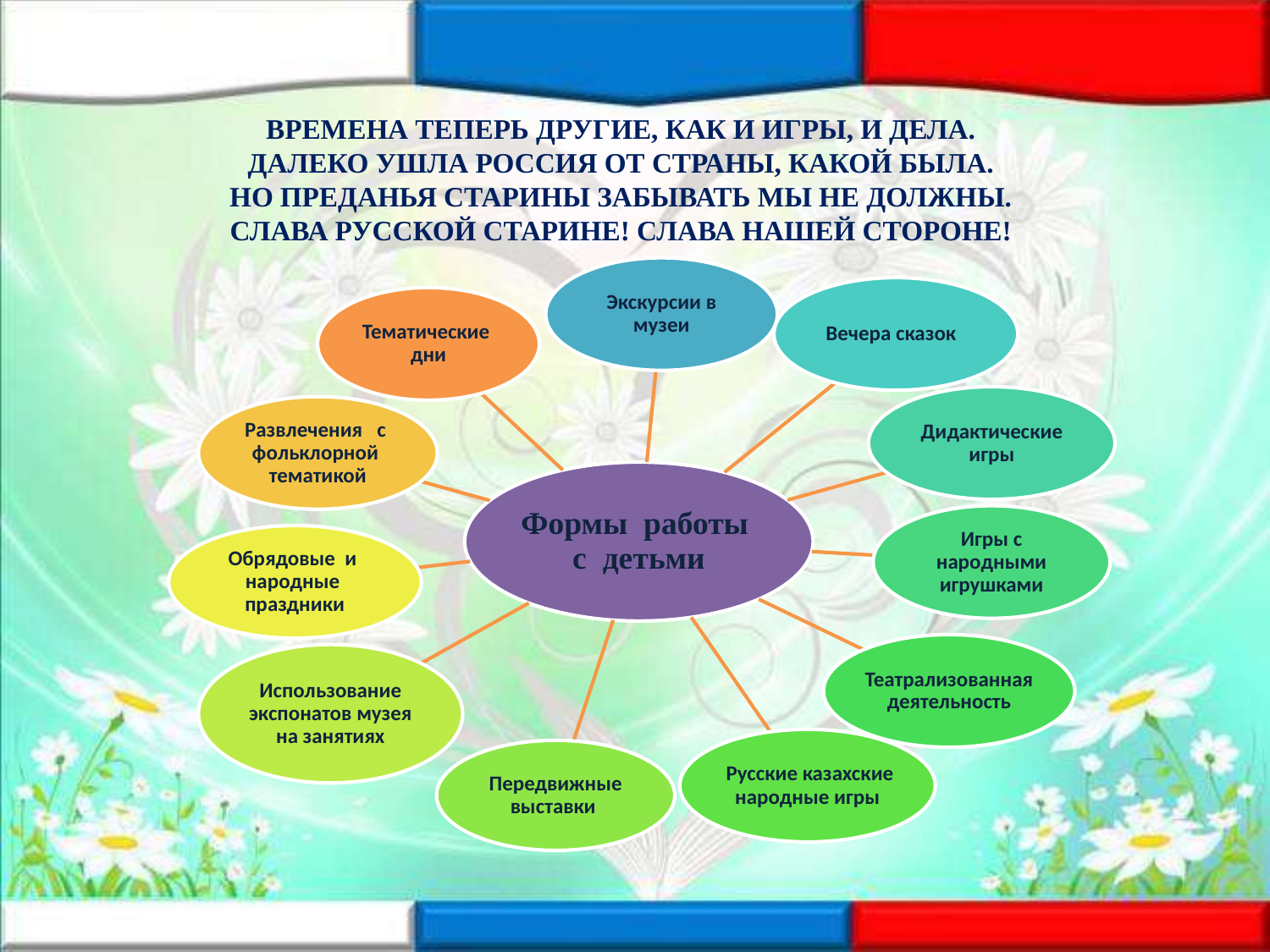

# ВРЕМЕНА ТЕПЕРЬ ДРУГИЕ, КАК И ИГРЫ, И ДЕЛА. ДАЛЕКО УШЛА РОССИЯ ОТ СТРАНЫ, КАКОЙ БЫЛА. НО ПРЕДАНЬЯ СТАРИНЫ ЗАБЫВАТЬ МЫ НЕ ДОЛЖНЫ. СЛАВА РУССКОЙ СТАРИНЕ! СЛАВА НАШЕЙ СТОРОНЕ!
Формы  работы  с  детьми

Экскурсии в музеи

Вечера сказок

Дидактические игры

Игры с народными игрушками

Театрализованная деятельность

 Русские казахские народные игры

Передвижные выставки

Использование экспонатов музея на занятиях

Обрядовые  и  народные  праздники

Развлечения   с  фольклорной  тематикой

Тематические  дни